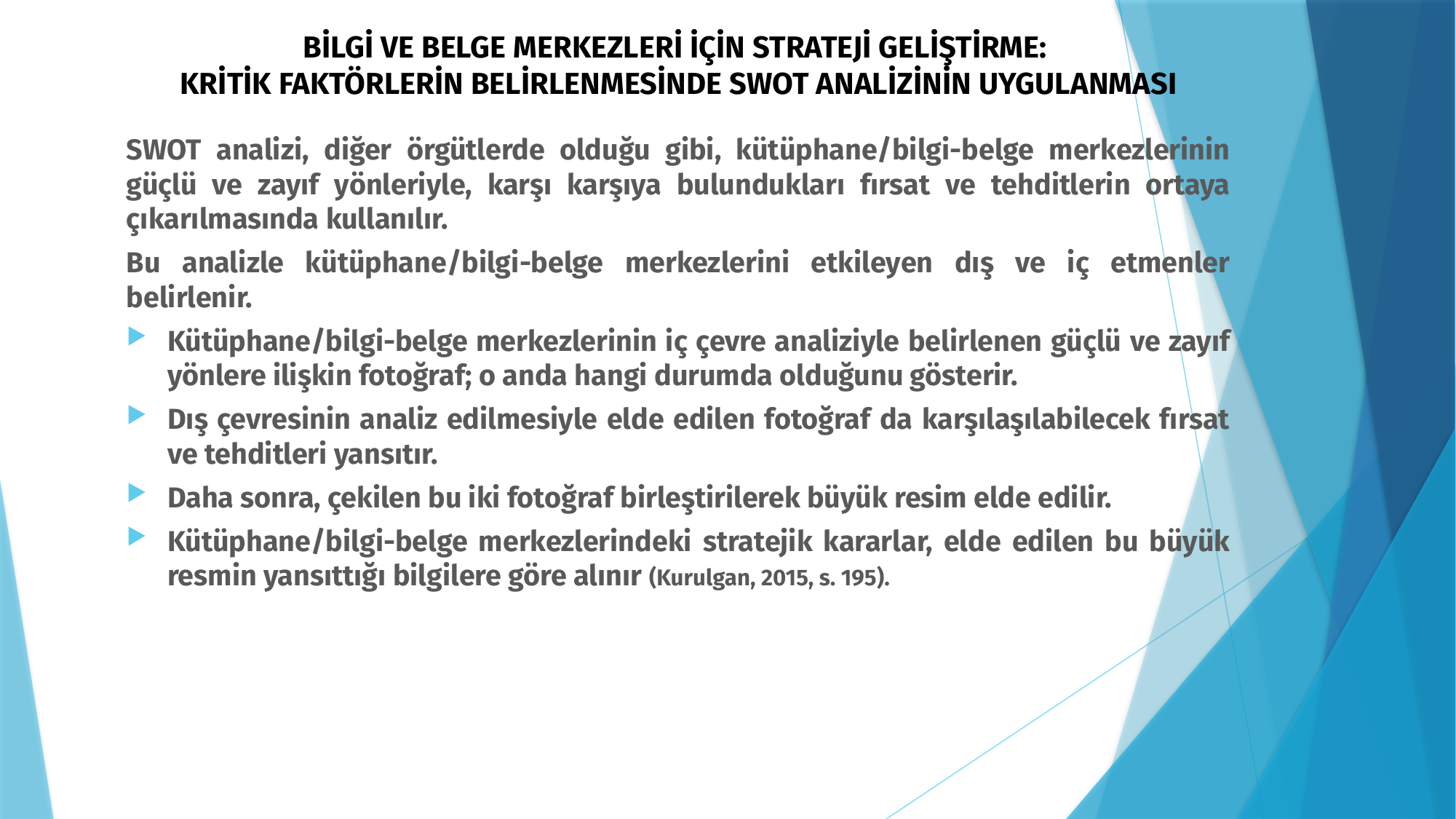

# BİLGİ VE BELGE MERKEZLERİ İÇİN STRATEJİ GELİŞTİRME: KRİTİK FAKTÖRLERİN BELİRLENMESİNDE SWOT ANALİZİNİN UYGULANMASI
SWOT analizi, diğer örgütlerde olduğu gibi, kütüphane/bilgi-belge merkezlerinin güçlü ve zayıf yönleriyle, karşı karşıya bulundukları fırsat ve tehditlerin ortaya çıkarılmasında kullanılır.
Bu analizle kütüphane/bilgi-belge merkezlerini etkileyen dış ve iç etmenler belirlenir.
Kütüphane/bilgi-belge merkezlerinin iç çevre analiziyle belirlenen güçlü ve zayıf yönlere ilişkin fotoğraf; o anda hangi durumda olduğunu gösterir.
Dış çevresinin analiz edilmesiyle elde edilen fotoğraf da karşılaşılabilecek fırsat ve tehditleri yansıtır.
Daha sonra, çekilen bu iki fotoğraf birleştirilerek büyük resim elde edilir.
Kütüphane/bilgi-belge merkezlerindeki stratejik kararlar, elde edilen bu büyük resmin yansıttığı bilgilere göre alınır (Kurulgan, 2015, s. 195).